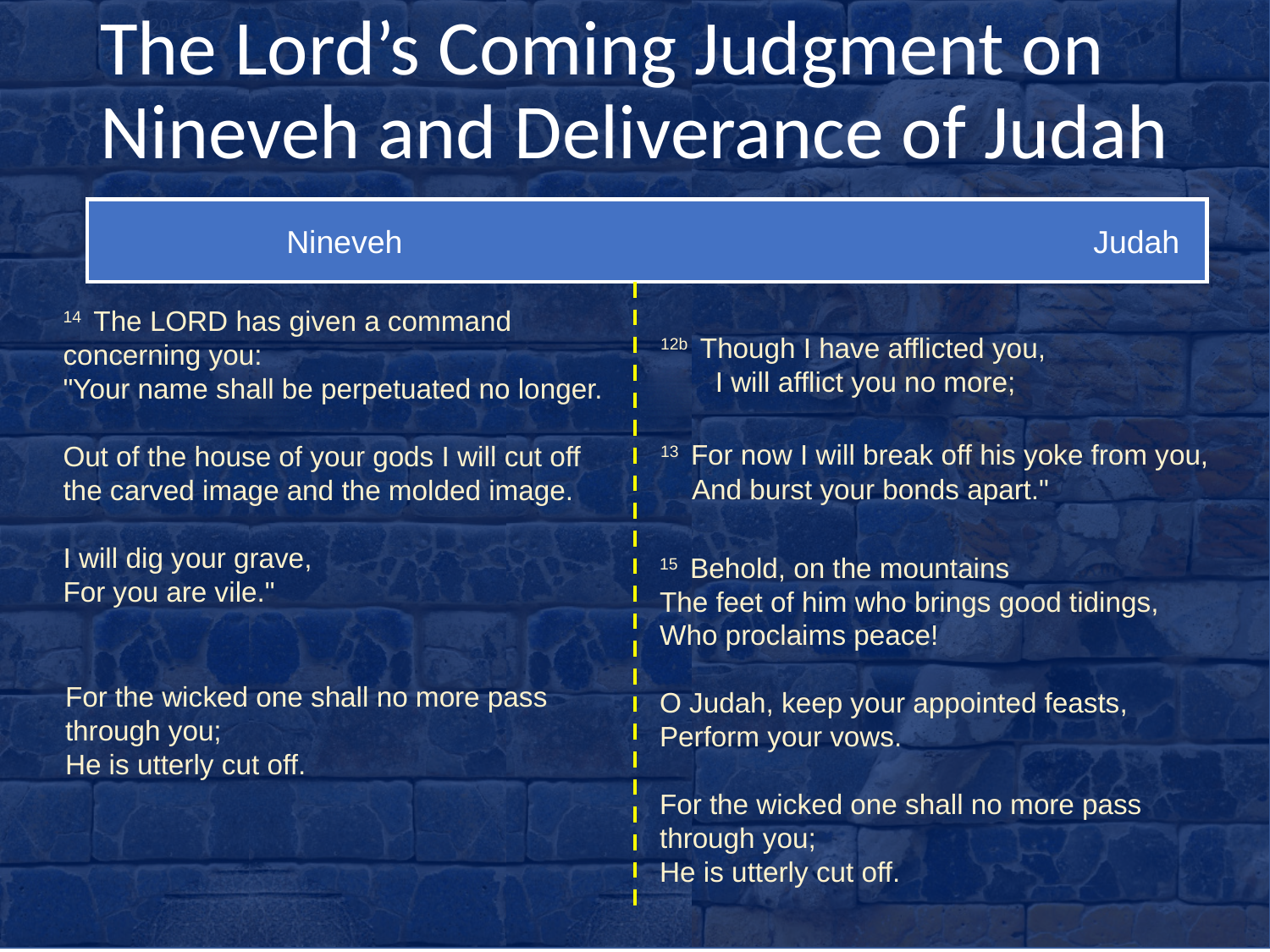

# The Lord’s Coming Judgment on Nineveh and Deliverance of Judah
                     Nineveh                                                                              Judah
14  The LORD has given a command concerning you:
"Your name shall be perpetuated no longer.

Out of the house of your gods I will cut off
the carved image and the molded image.

I will dig your grave,
For you are vile."
12b  Though I have afflicted you,
       I will afflict you no more;
13  For now I will break off his yoke from you,
    And burst your bonds apart."
15  Behold, on the mountains
The feet of him who brings good tidings,
Who proclaims peace!

O Judah, keep your appointed feasts,
Perform your vows.

For the wicked one shall no more pass through you;
He is utterly cut off.

For the wicked one shall no more pass through you;
He is utterly cut off.